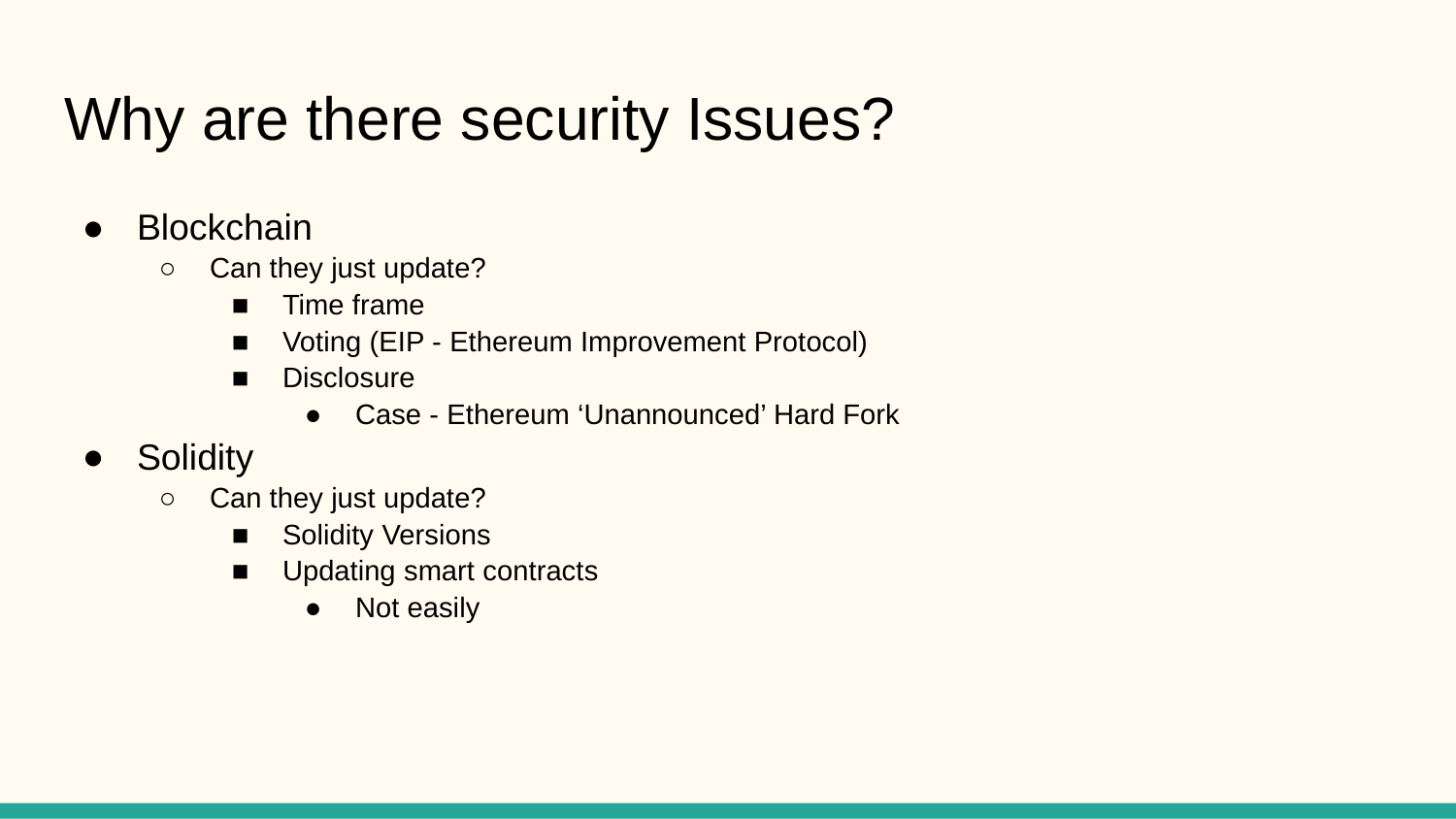

# Why are there security Issues?
Blockchain
Can they just update?
Time frame
Voting (EIP - Ethereum Improvement Protocol)
Disclosure
Case - Ethereum ‘Unannounced’ Hard Fork
Solidity
Can they just update?
Solidity Versions
Updating smart contracts
Not easily